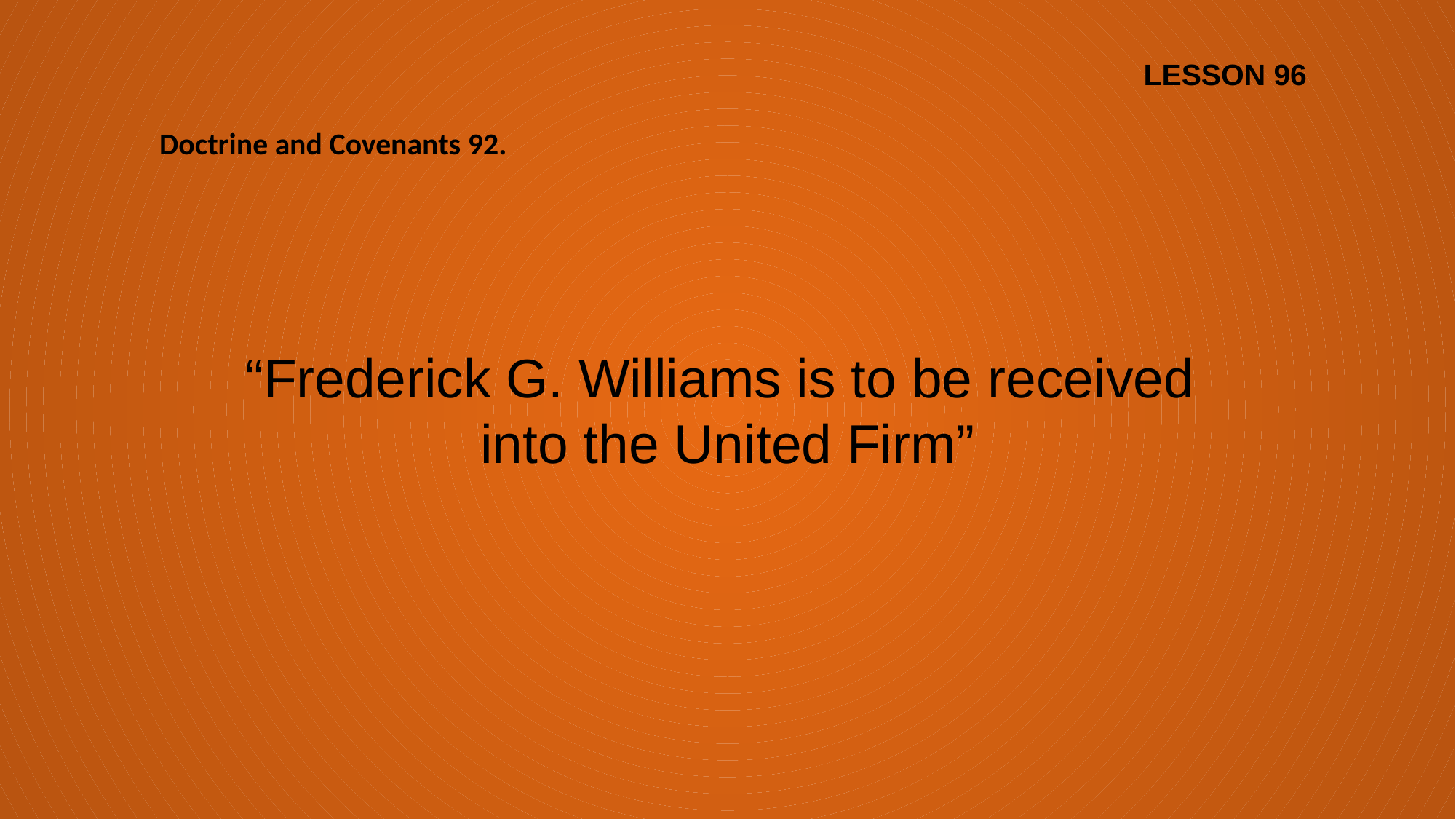

LESSON 96
Doctrine and Covenants 92.
“Frederick G. Williams is to be received
into the United Firm”